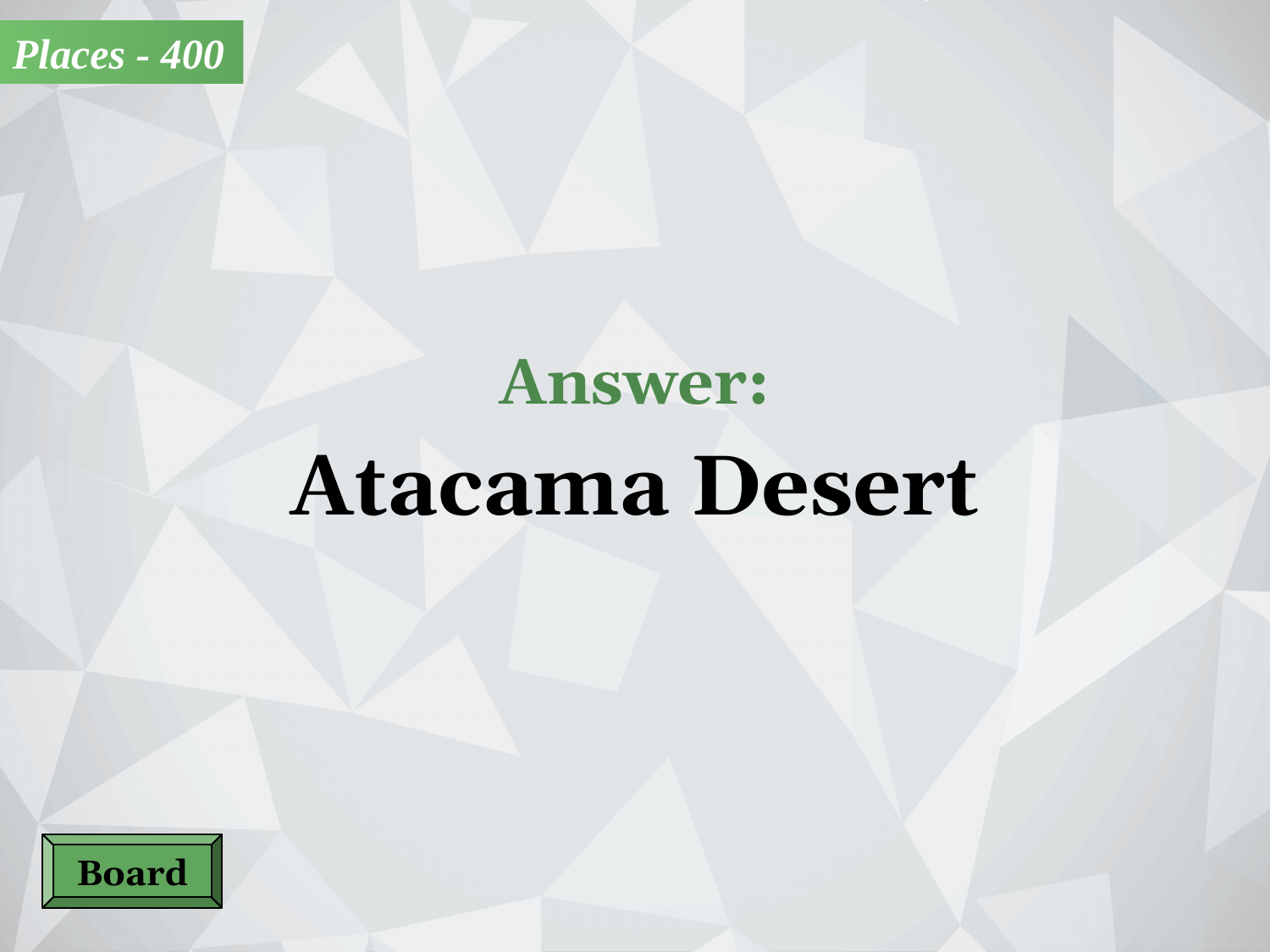

Places - 400
Answer:
Atacama Desert
Board